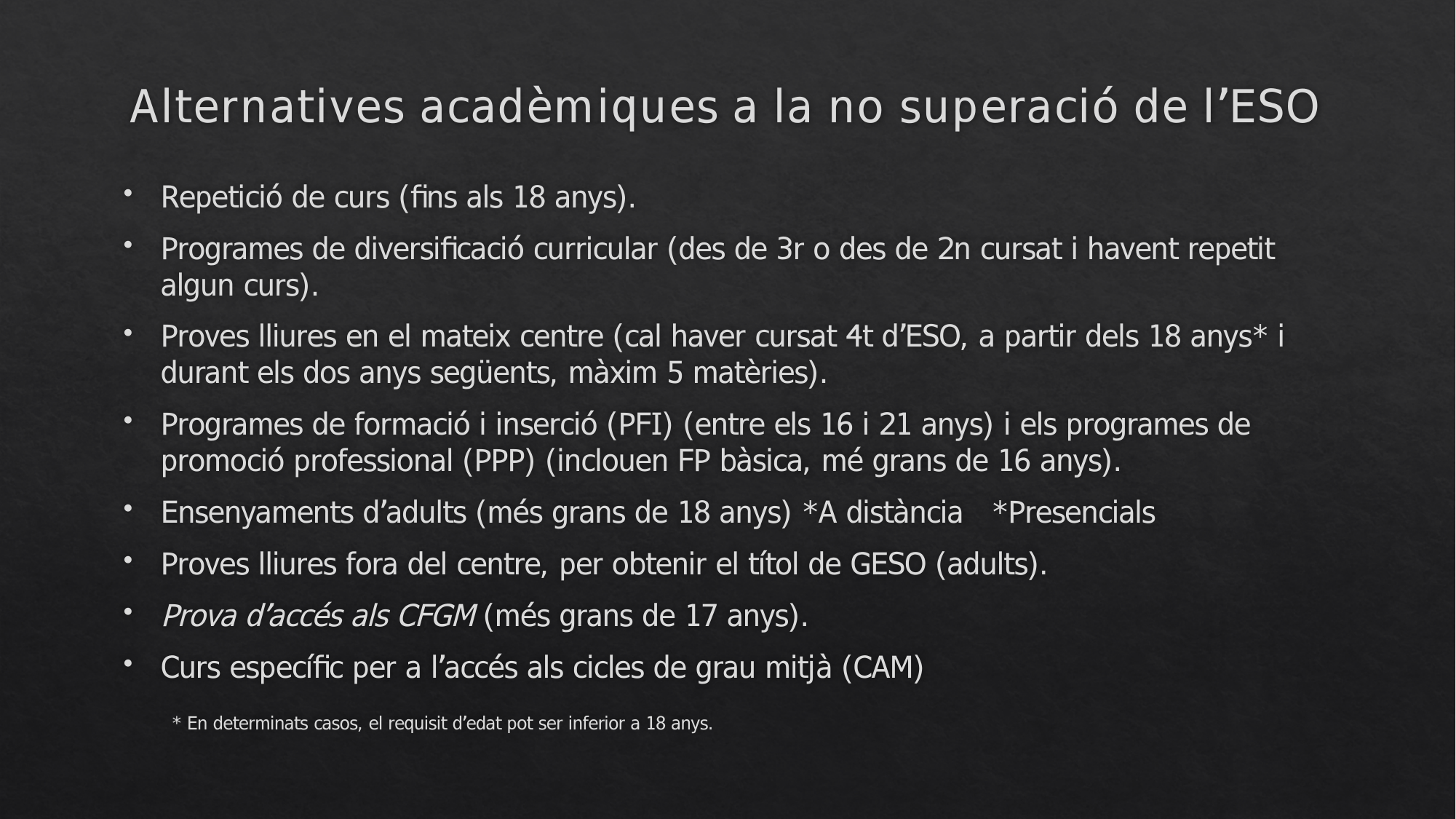

# Alternatives acadèmiques a la no superació de l’ESO
Repetició de curs (fins als 18 anys).
Programes de diversificació curricular (des de 3r o des de 2n cursat i havent repetit algun curs).
Proves lliures en el mateix centre (cal haver cursat 4t d’ESO, a partir dels 18 anys* i durant els dos anys següents, màxim 5 matèries).
Programes de formació i inserció (PFI) (entre els 16 i 21 anys) i els programes de promoció professional (PPP) (inclouen FP bàsica, mé grans de 16 anys).
Ensenyaments d’adults (més grans de 18 anys) *A distància   *Presencials
Proves lliures fora del centre, per obtenir el títol de GESO (adults).
Prova d’accés als CFGM (més grans de 17 anys).
Curs específic per a l’accés als cicles de grau mitjà (CAM)
     * En determinats casos, el requisit d’edat pot ser inferior a 18 anys.